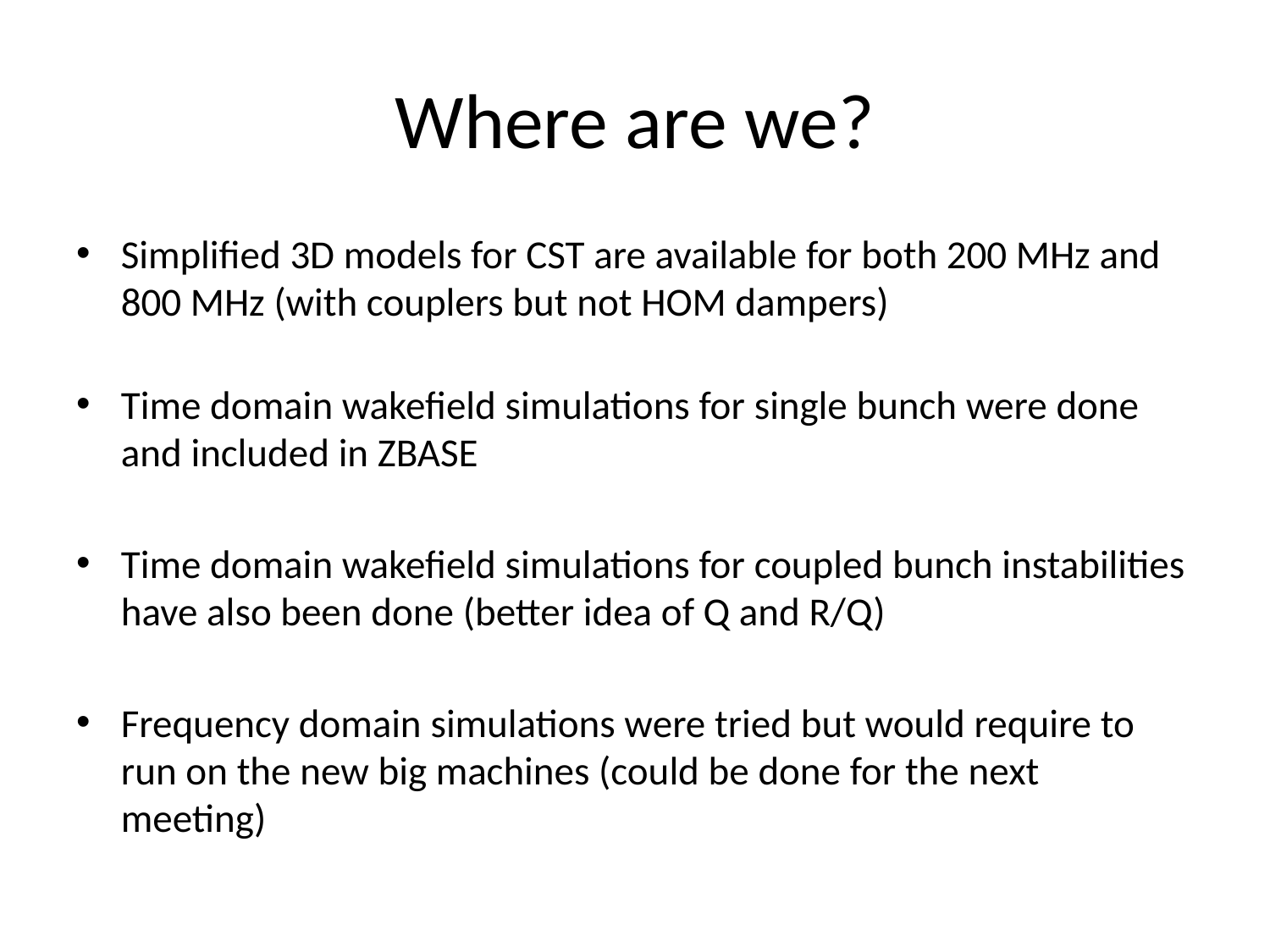

# Where are we?
Simplified 3D models for CST are available for both 200 MHz and 800 MHz (with couplers but not HOM dampers)
Time domain wakefield simulations for single bunch were done and included in ZBASE

Time domain wakefield simulations for coupled bunch instabilities have also been done (better idea of Q and R/Q)

Frequency domain simulations were tried but would require to run on the new big machines (could be done for the next meeting)